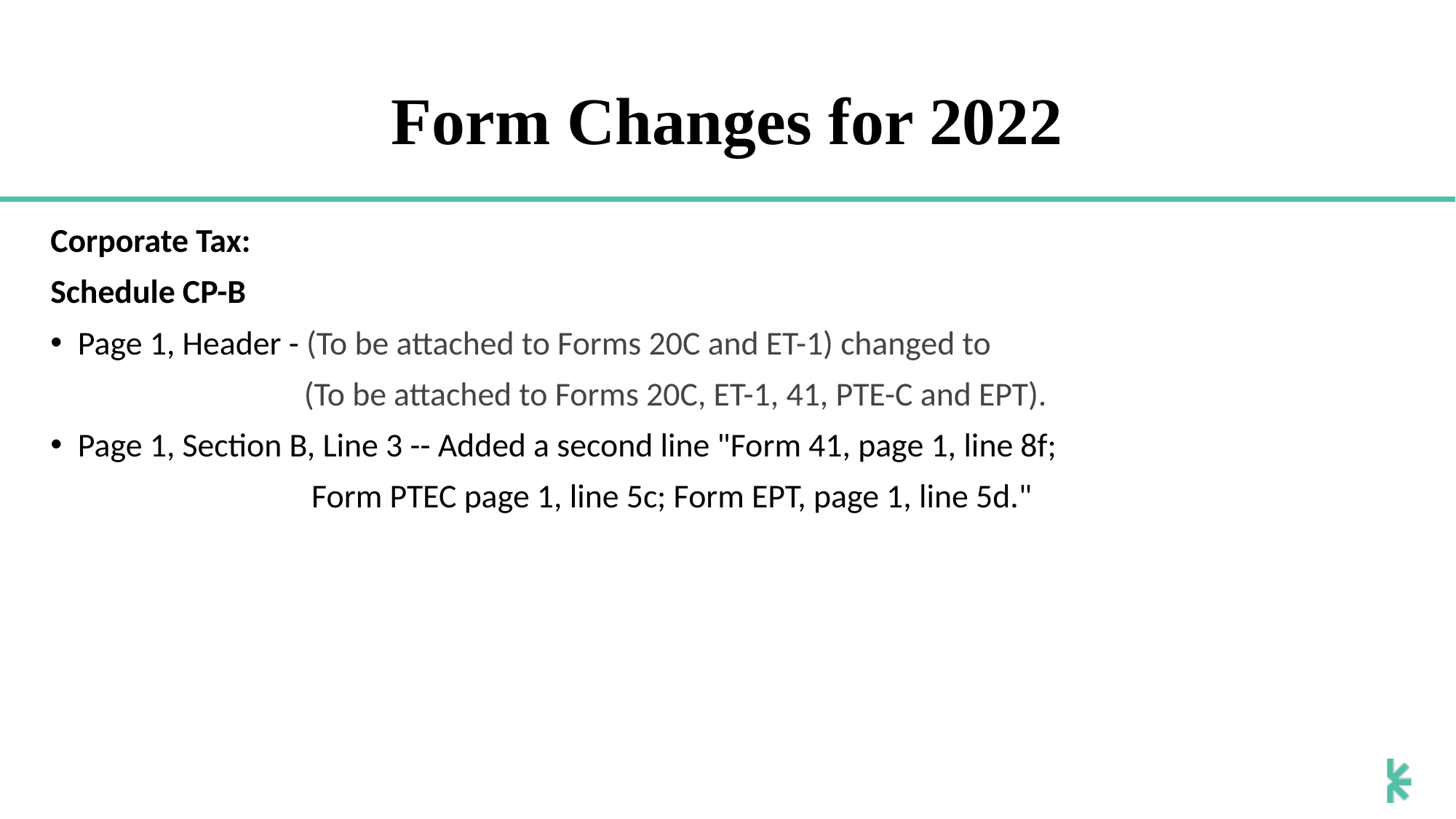

# Form Changes for 2022
Corporate Tax:
Schedule CP-B
Page 1, Header - (To be attached to Forms 20C and ET-1) changed to
                                  (To be attached to Forms 20C, ET-1, 41, PTE-C and EPT).
Page 1, Section B, Line 3 -- Added a second line "Form 41, page 1, line 8f;
                                   Form PTEC page 1, line 5c; Form EPT, page 1, line 5d."